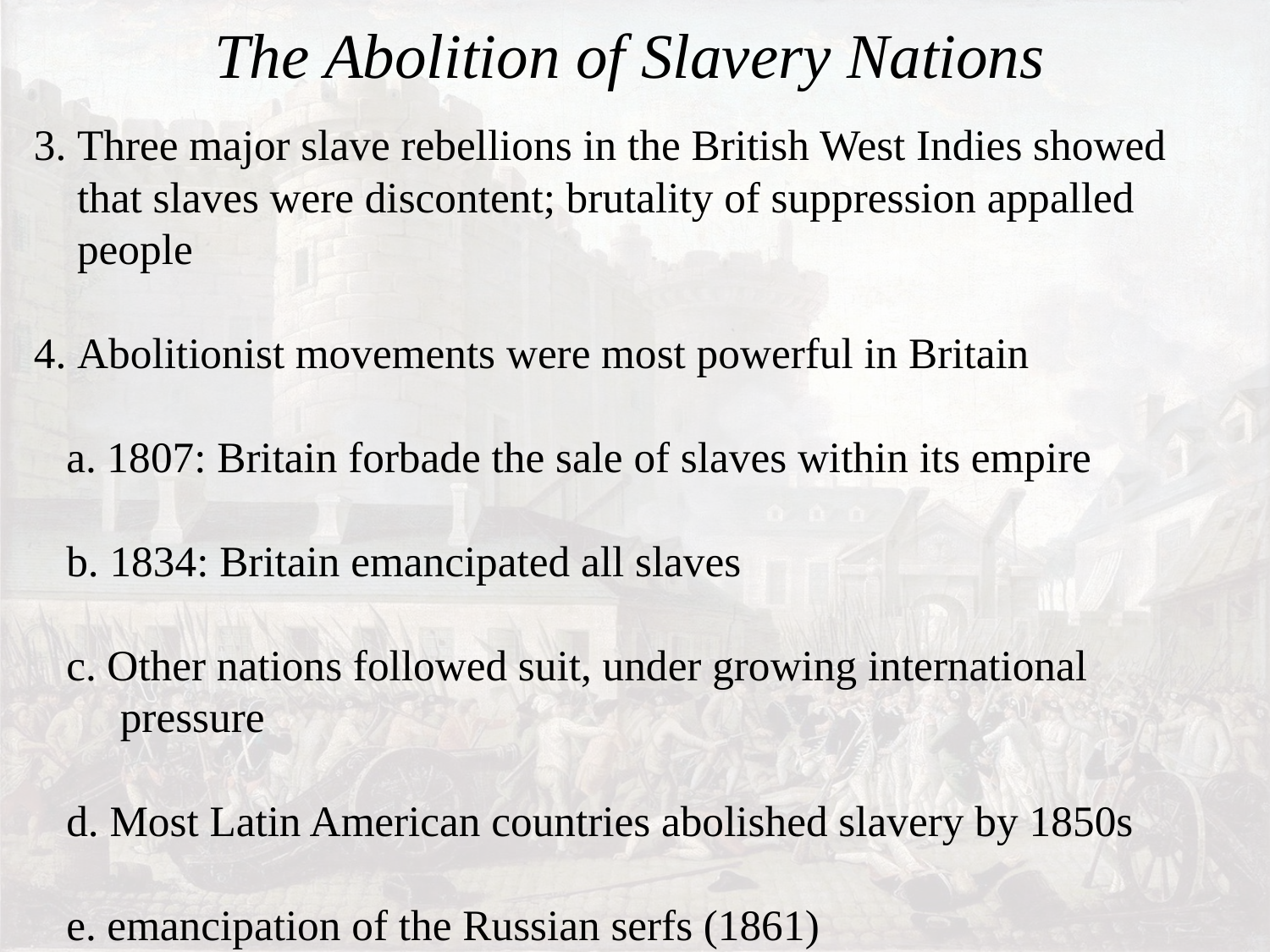

# The Abolition of Slavery Nations
3. Three major slave rebellions in the British West Indies showed
    that slaves were discontent; brutality of suppression appalled
    people

4. Abolitionist movements were most powerful in Britain

   a. 1807: Britain forbade the sale of slaves within its empire

   b. 1834: Britain emancipated all slaves

   c. Other nations followed suit, under growing international
        pressure

   d. Most Latin American countries abolished slavery by 1850s

   e. emancipation of the Russian serfs (1861)